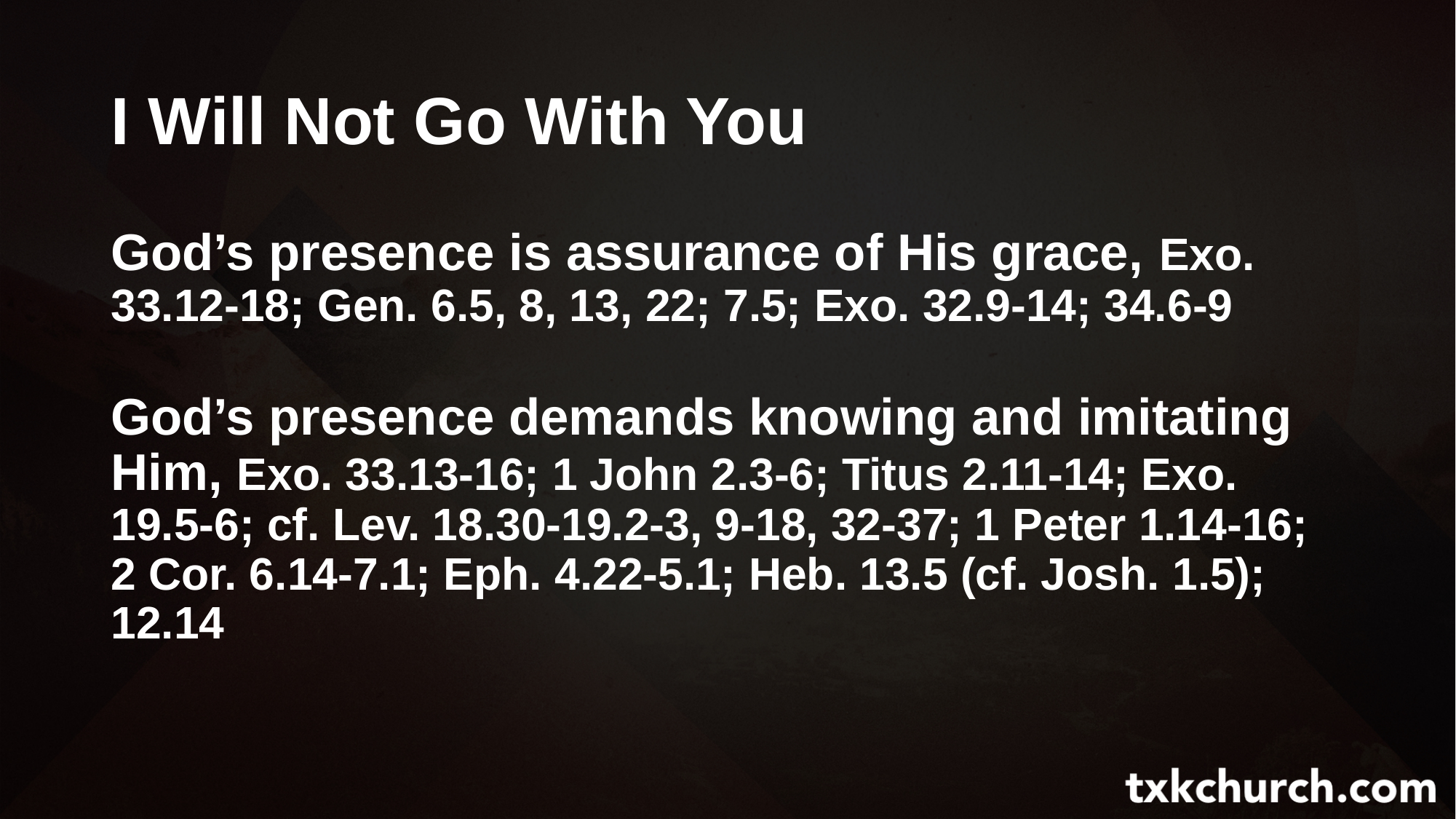

# I Will Not Go With You
God’s presence is assurance of His grace, Exo. 33.12-18; Gen. 6.5, 8, 13, 22; 7.5; Exo. 32.9-14; 34.6-9

God’s presence demands knowing and imitating Him, Exo. 33.13-16; 1 John 2.3-6; Titus 2.11-14; Exo. 19.5-6; cf. Lev. 18.30-19.2-3, 9-18, 32-37; 1 Peter 1.14-16; 2 Cor. 6.14-7.1; Eph. 4.22-5.1; Heb. 13.5 (cf. Josh. 1.5); 12.14